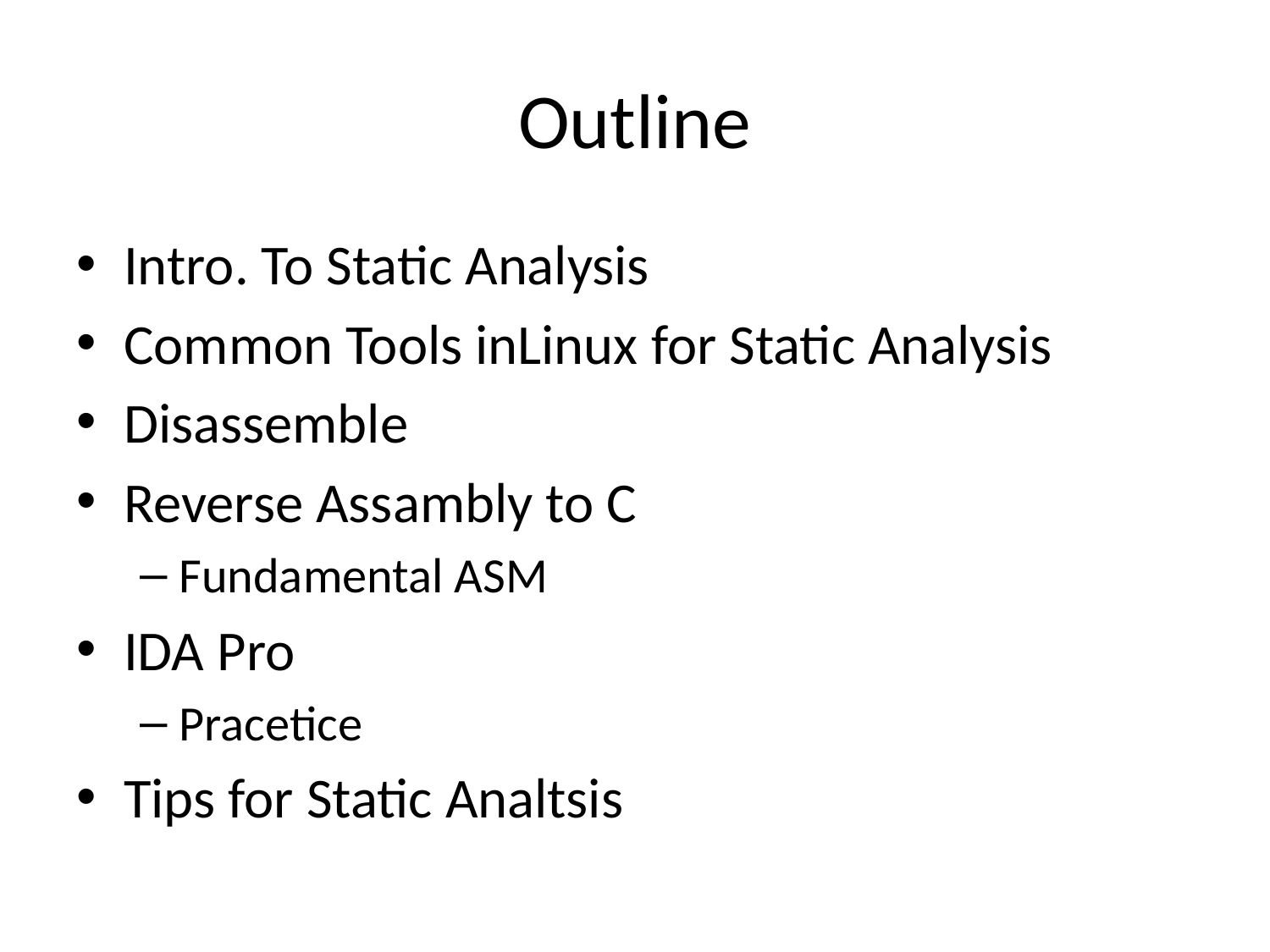

# Outline
Intro. To Static Analysis
Common Tools inLinux for Static Analysis
Disassemble
Reverse Assambly to C
Fundamental ASM
IDA Pro
Pracetice
Tips for Static Analtsis